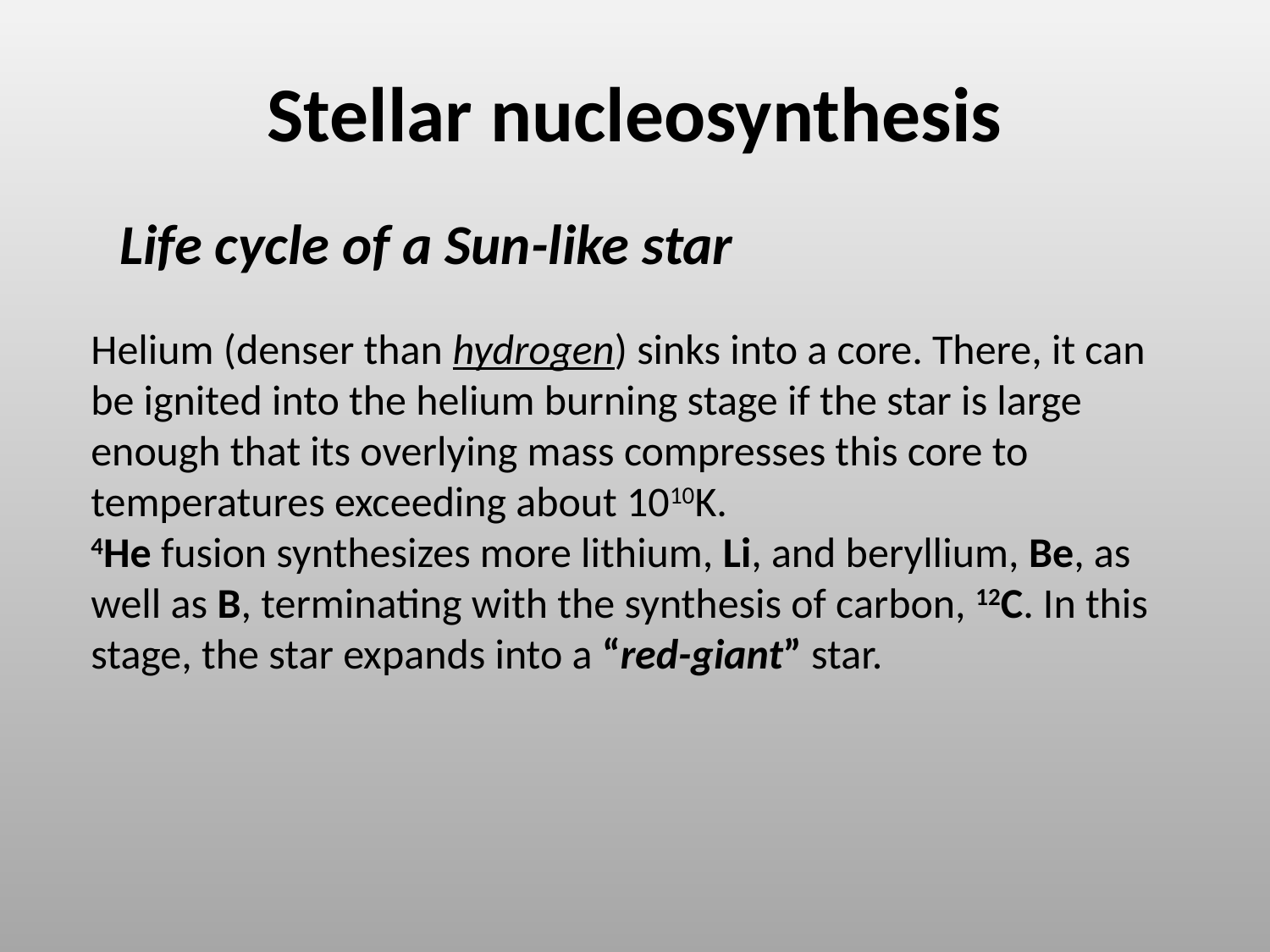

# Stellar nucleosynthesis
Life cycle of a Sun-like star
Helium (denser than hydrogen) sinks into a core. There, it can be ignited into the helium burning stage if the star is large enough that its overlying mass compresses this core to temperatures exceeding about 1010K.
4He fusion synthesizes more lithium, Li, and beryllium, Be, as well as B, terminating with the synthesis of carbon, 12C. In this stage, the star expands into a “red-giant” star.